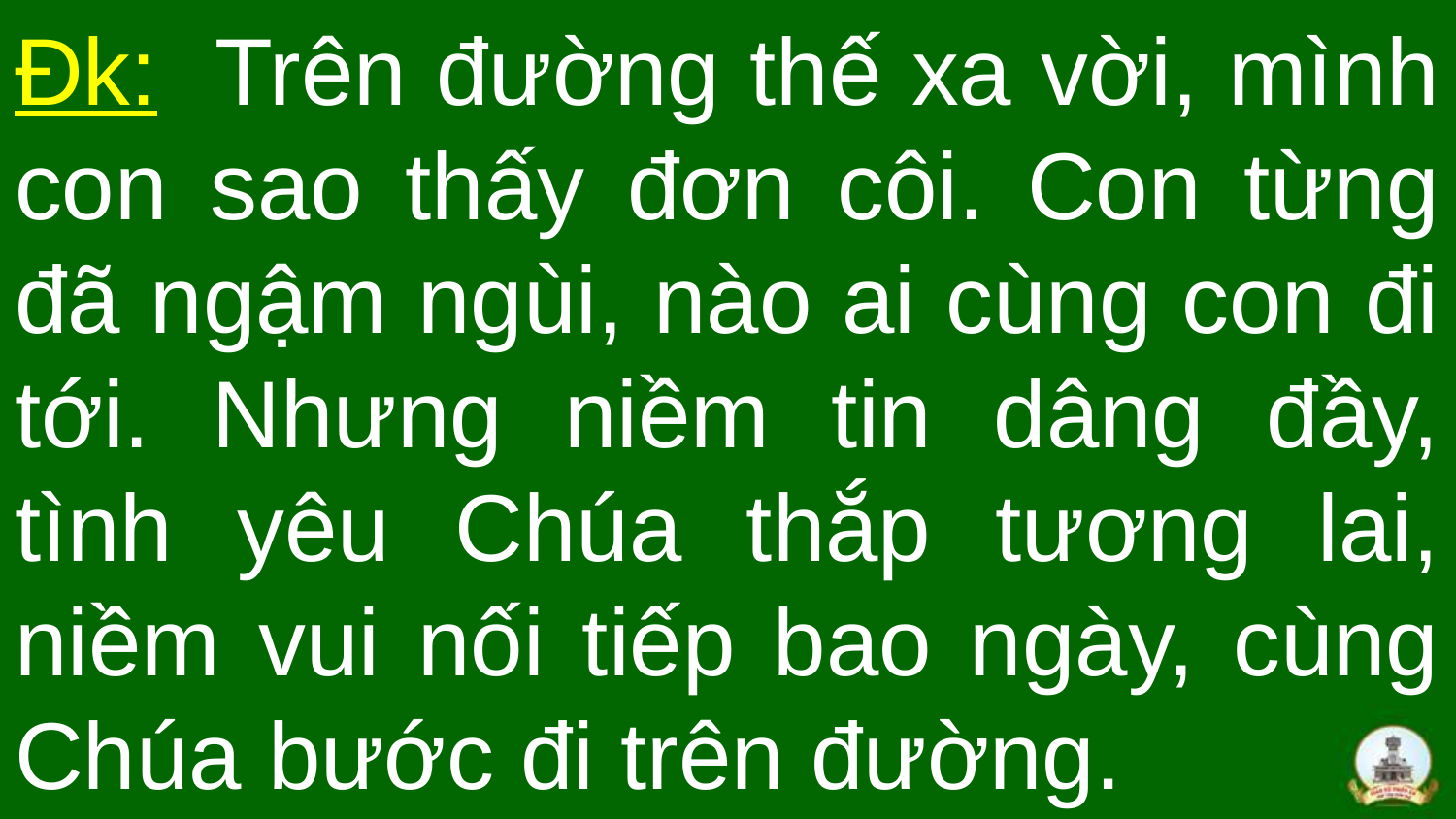

# Đk:  Trên đường thế xa vời, mình con sao thấy đơn côi. Con từng đã ngậm ngùi, nào ai cùng con đi tới. Nhưng niềm tin dâng đầy, tình yêu Chúa thắp tương lai, niềm vui nối tiếp bao ngày, cùng Chúa bước đi trên đường.